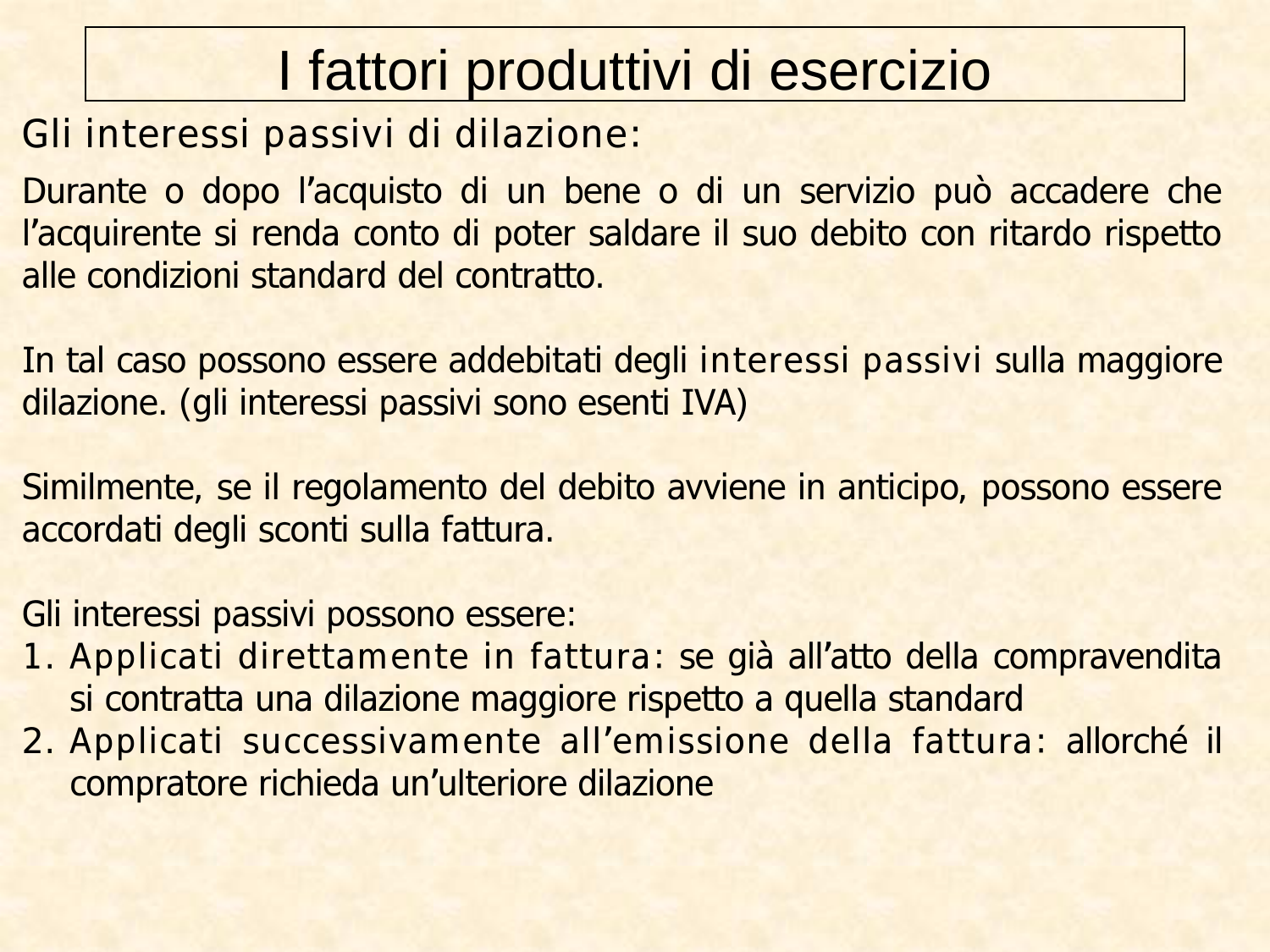

I fattori produttivi di esercizio

Gli interessi passivi di dilazione:

Durante o dopo l’acquisto di un bene o di un servizio può accadere che l’acquirente si renda conto di poter saldare il suo debito con ritardo rispetto alle condizioni standard del contratto.

In tal caso possono essere addebitati degli interessi passivi sulla maggiore dilazione. (gli interessi passivi sono esenti IVA)

Similmente, se il regolamento del debito avviene in anticipo, possono essere accordati degli sconti sulla fattura.

Gli interessi passivi possono essere:
Applicati direttamente in fattura: se già all’atto della compravendita si contratta una dilazione maggiore rispetto a quella standard
Applicati successivamente all’emissione della fattura: allorché il compratore richieda un’ulteriore dilazione